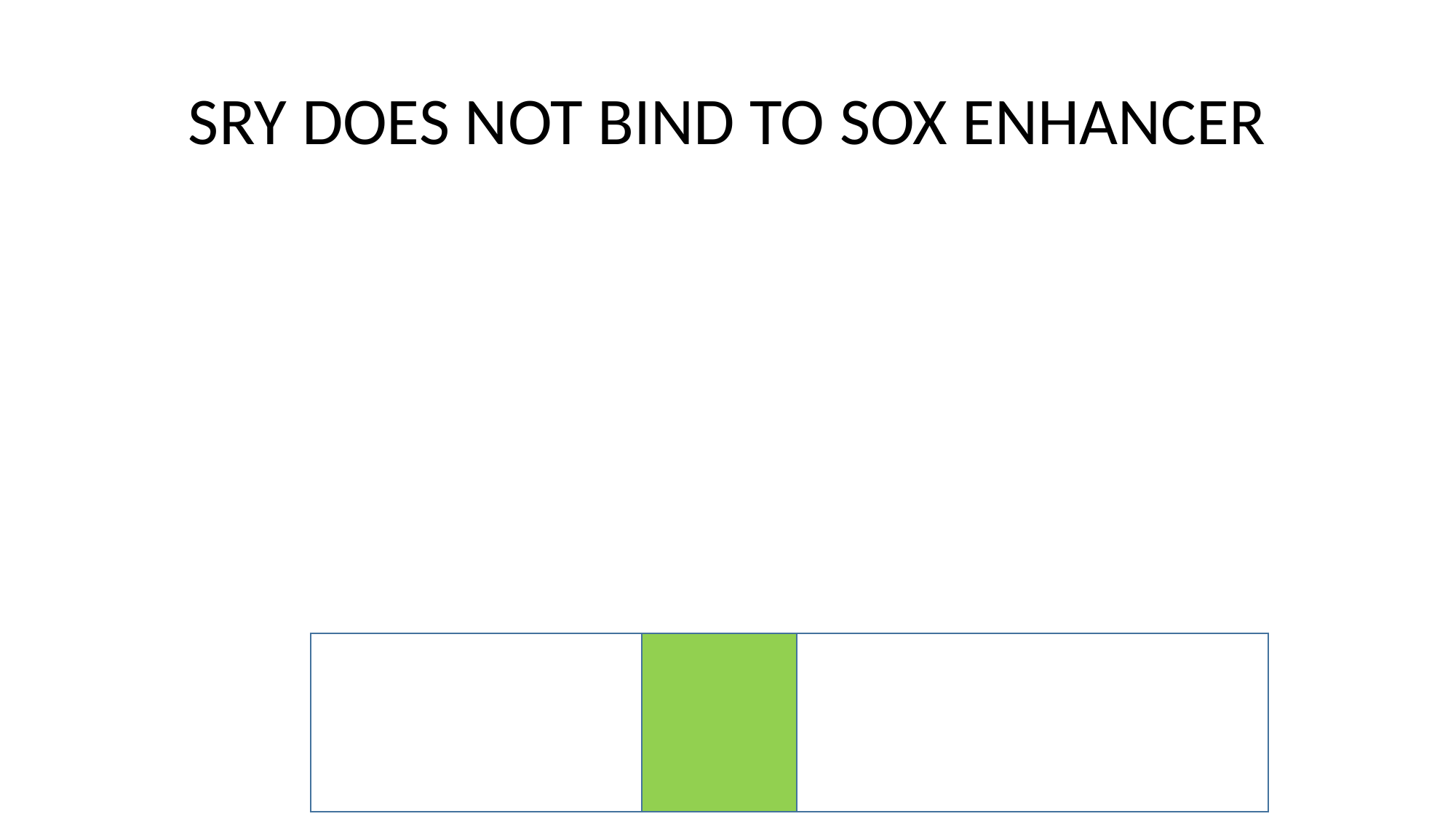

# SRY DOES NOT BIND TO SOX ENHANCER